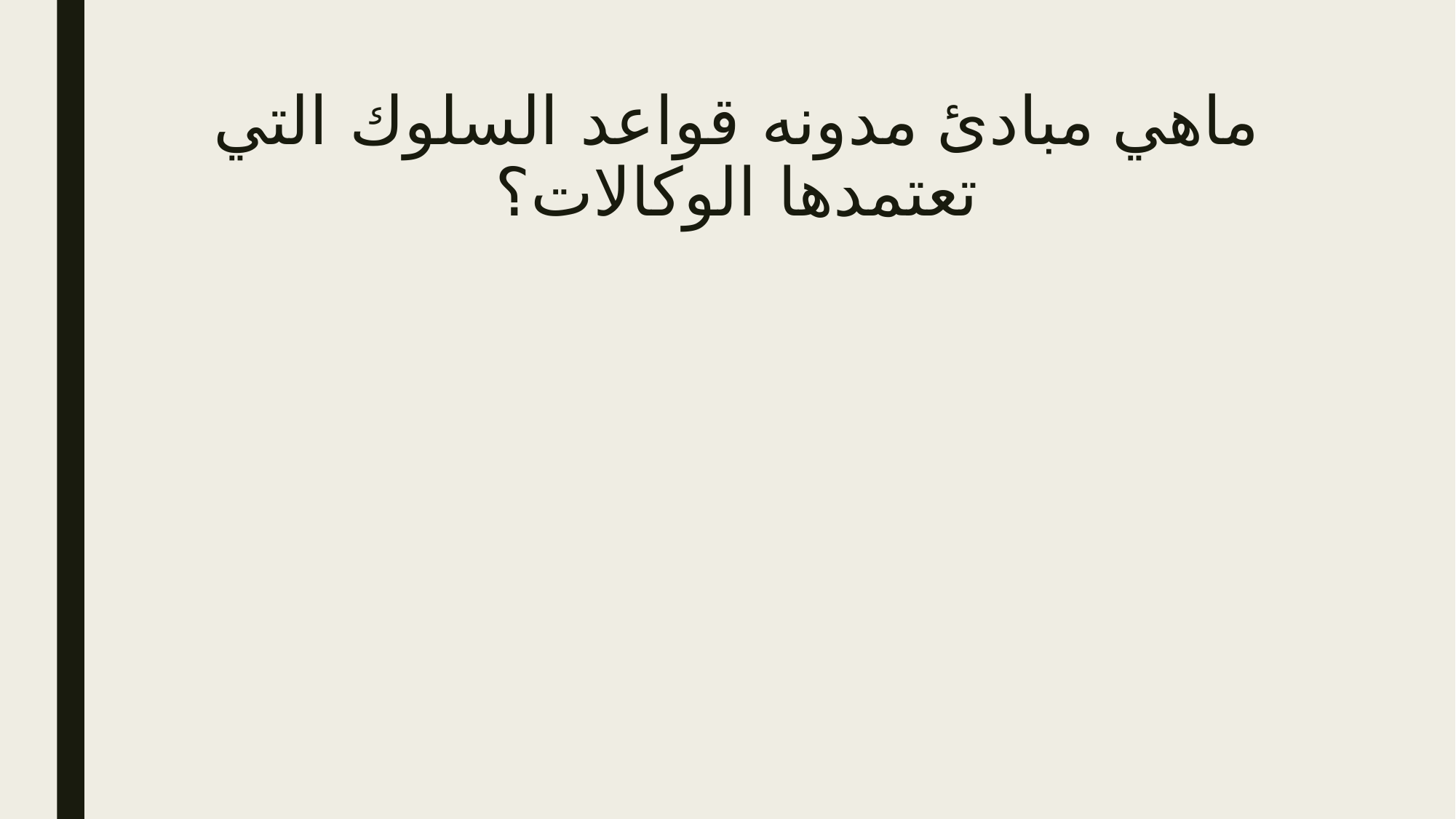

# ماهي مبادئ مدونه قواعد السلوك التي تعتمدها الوكالات؟